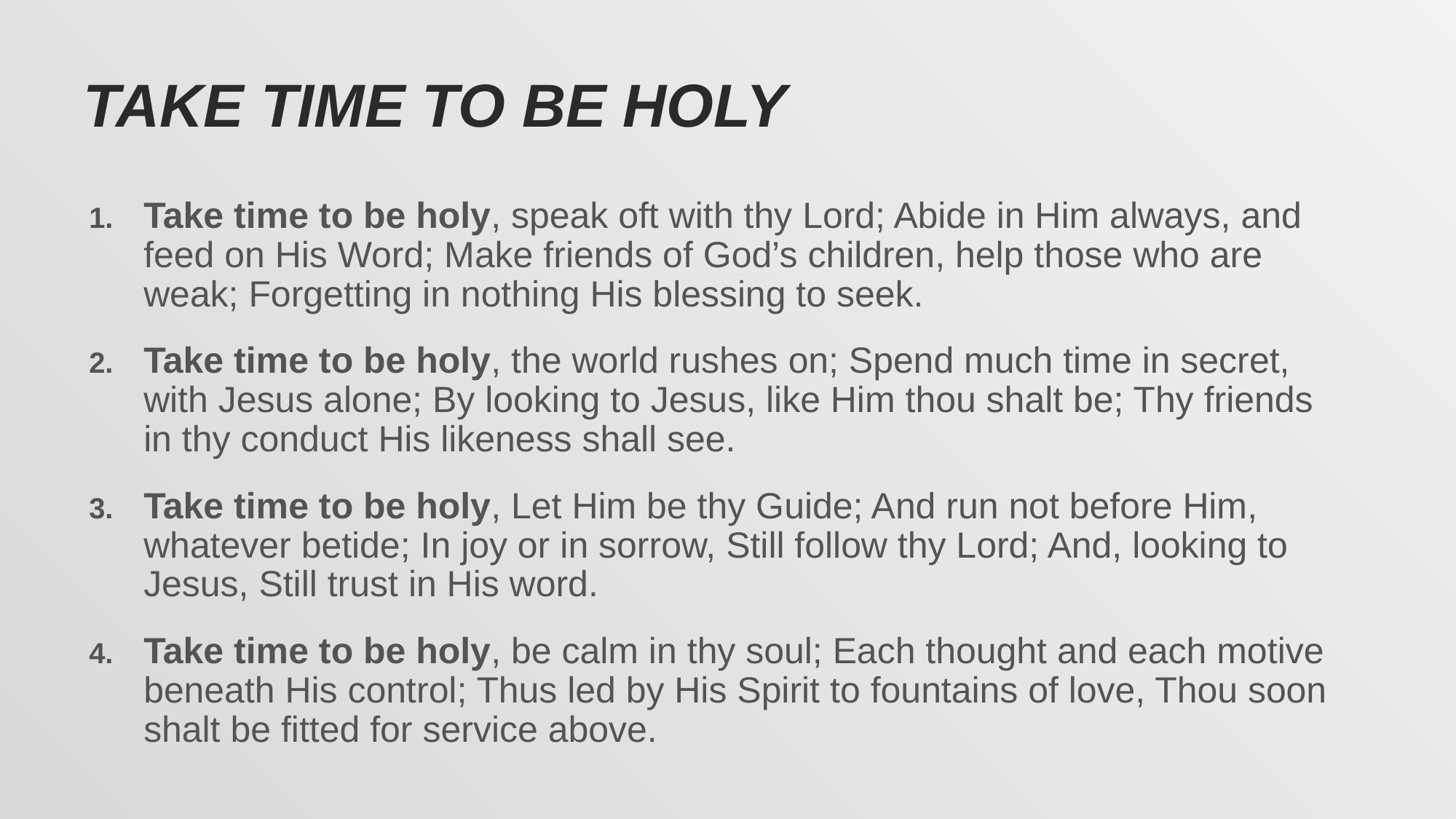

# Take time to be holy
Take time to be holy, speak oft with thy Lord; Abide in Him always, and feed on His Word; Make friends of God’s children, help those who are weak; Forgetting in nothing His blessing to seek.
Take time to be holy, the world rushes on; Spend much time in secret, with Jesus alone; By looking to Jesus, like Him thou shalt be; Thy friends in thy conduct His likeness shall see.
Take time to be holy, Let Him be thy Guide; And run not before Him, whatever betide; In joy or in sorrow, Still follow thy Lord; And, looking to Jesus, Still trust in His word.
Take time to be holy, be calm in thy soul; Each thought and each motive beneath His control; Thus led by His Spirit to fountains of love, Thou soon shalt be fitted for service above.